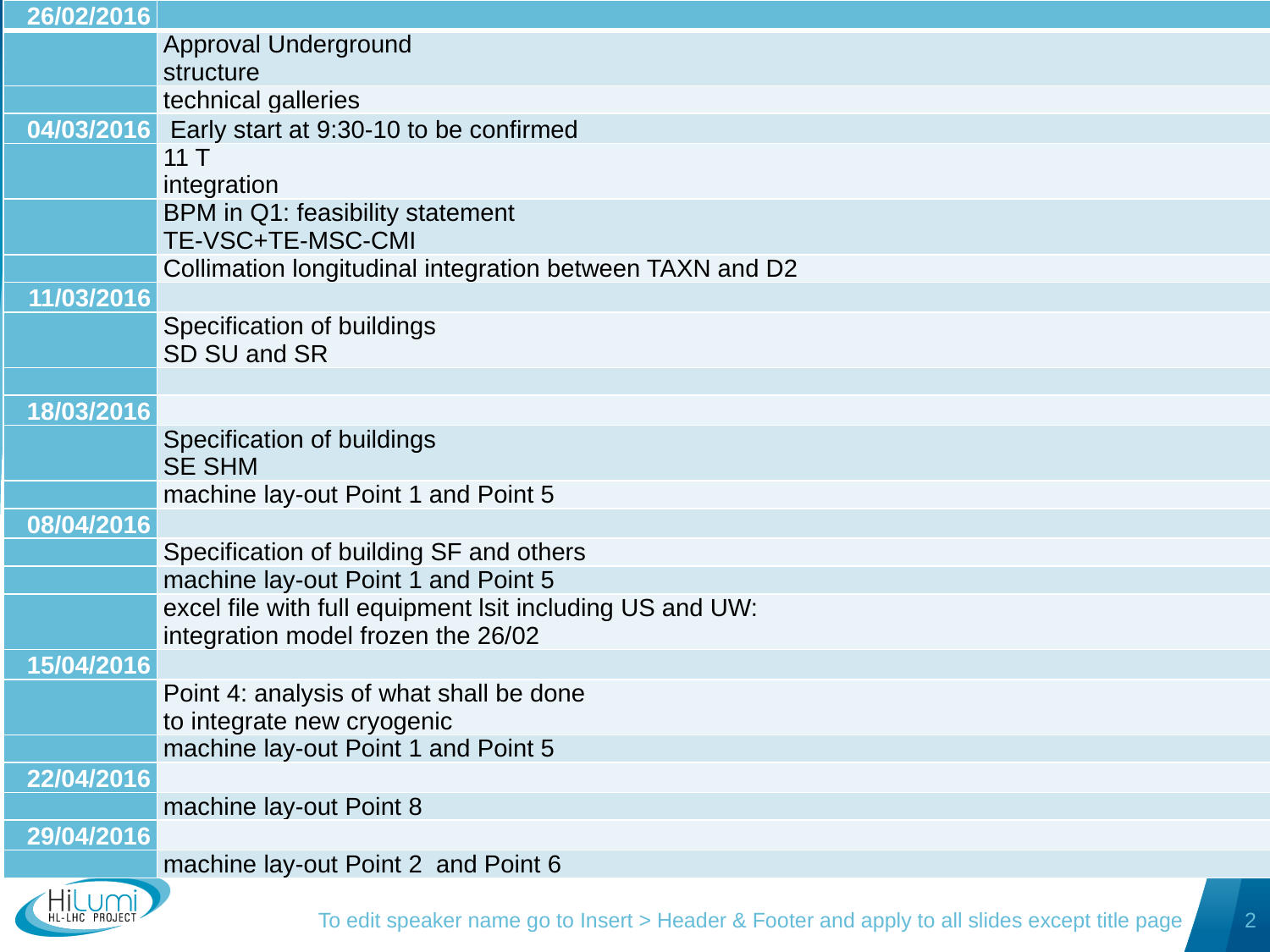

| 26/02/2016 |  |
| --- | --- |
|  | Approval Underground structure |
|  | technical galleries |
| 04/03/2016 | Early start at 9:30-10 to be confirmed |
|  | 11 T integration |
|  | BPM in Q1: feasibility statement TE-VSC+TE-MSC-CMI |
|  | Collimation longitudinal integration between TAXN and D2 |
| 11/03/2016 |  |
|  | Specification of buildings SD SU and SR |
|  |  |
| 18/03/2016 |  |
|  | Specification of buildings SE SHM |
|  | machine lay-out Point 1 and Point 5 |
| 08/04/2016 |  |
|  | Specification of building SF and others |
|  | machine lay-out Point 1 and Point 5 |
|  | excel file with full equipment lsit including US and UW: integration model frozen the 26/02 |
| 15/04/2016 |  |
|  | Point 4: analysis of what shall be done to integrate new cryogenic |
|  | machine lay-out Point 1 and Point 5 |
| 22/04/2016 |  |
|  | machine lay-out Point 8 |
| 29/04/2016 |  |
|  | machine lay-out Point 2  and Point 6 |
To edit speaker name go to Insert > Header & Footer and apply to all slides except title page
2